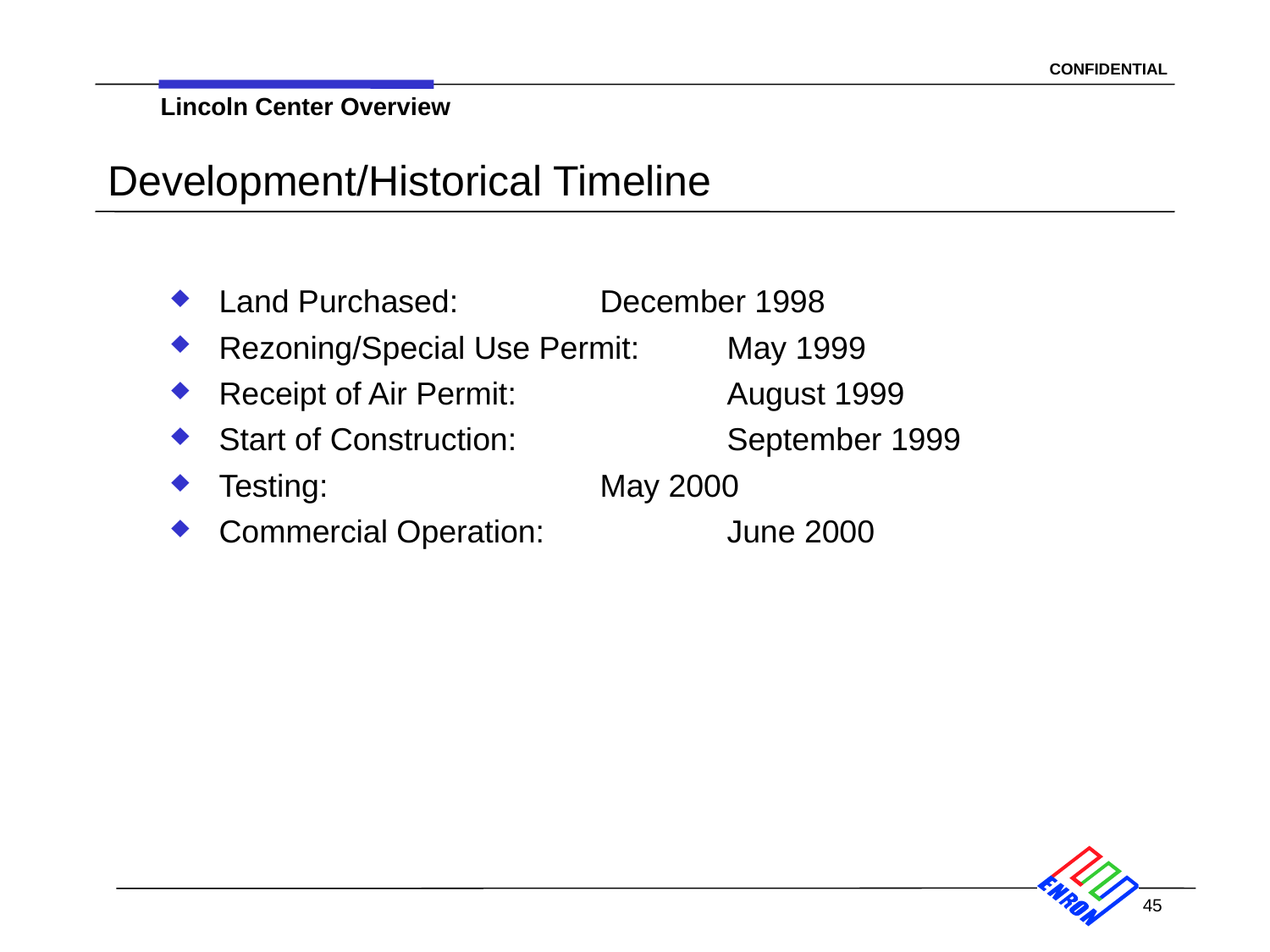

Lincoln Center Overview
# Development/Historical Timeline
Land Purchased:		December 1998
Rezoning/Special Use Permit:	May 1999
Receipt of Air Permit:		August 1999
Start of Construction:		September 1999
Testing:			May 2000
Commercial Operation:		June 2000

45